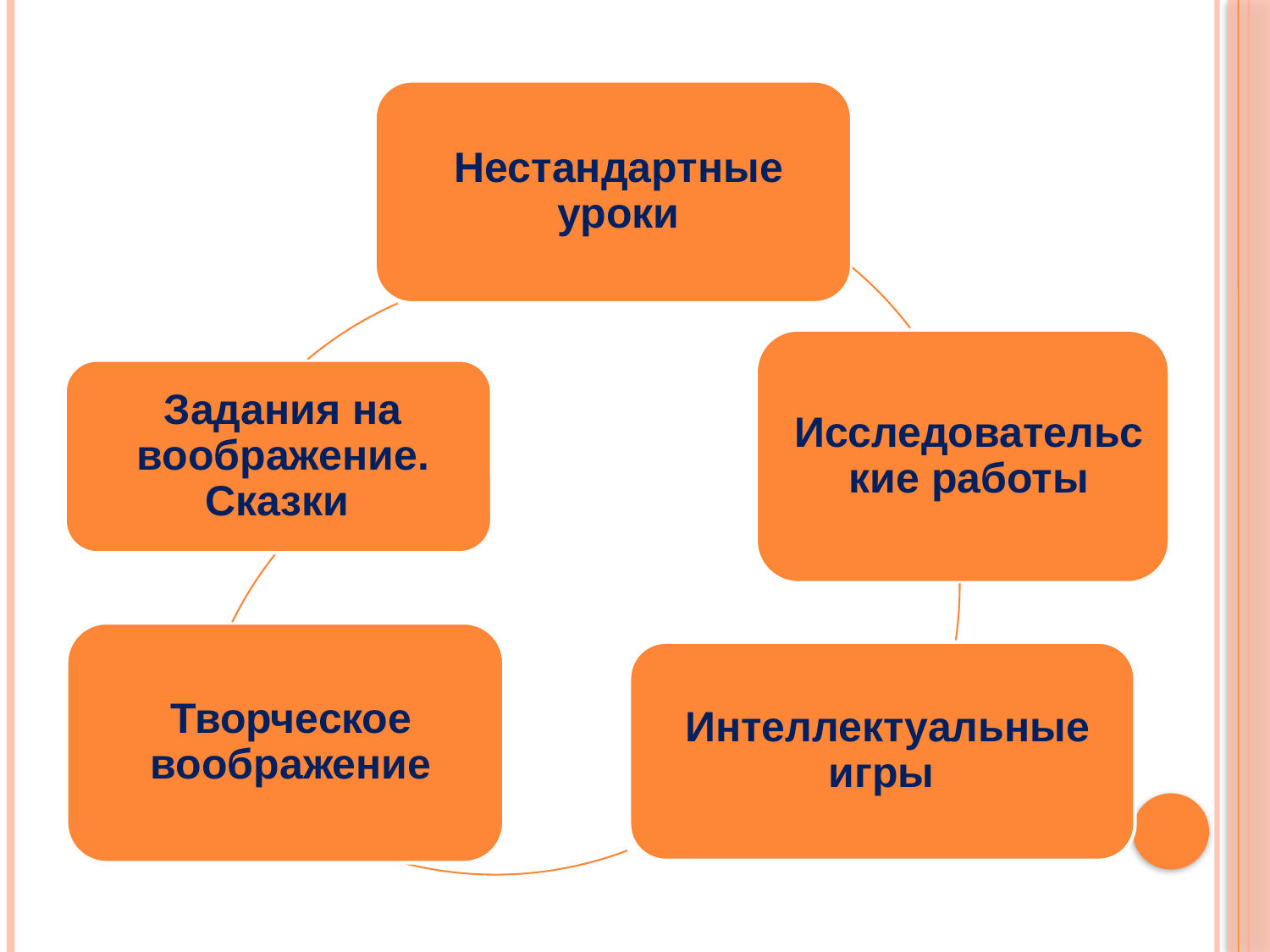

Нестандартные уроки
Исследовательские работы
Интеллектуальные игры
Творческое воображение
Задания на воображение. Сказки